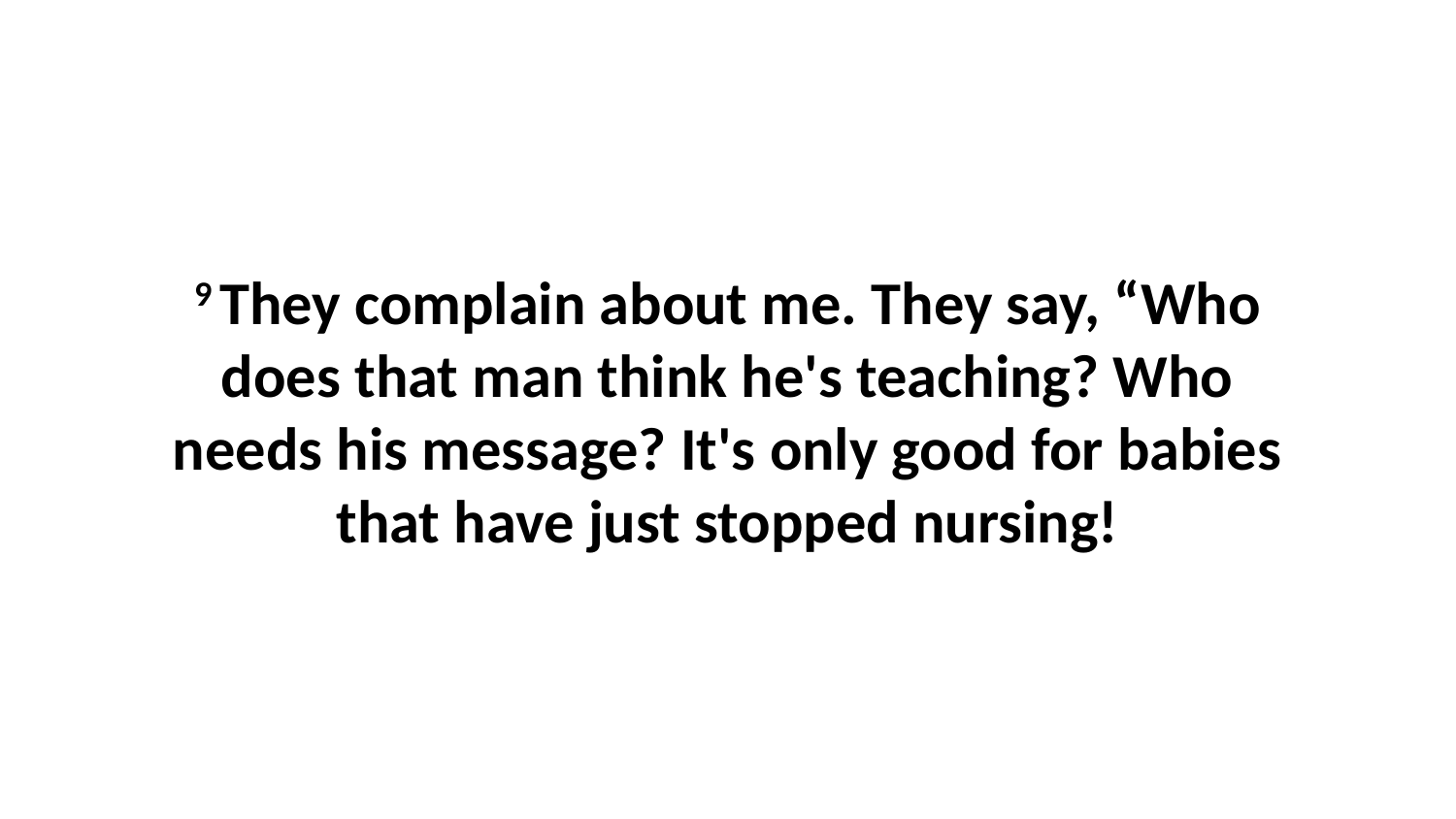

9 They complain about me. They say, “Who does that man think he's teaching? Who needs his message? It's only good for babies that have just stopped nursing!